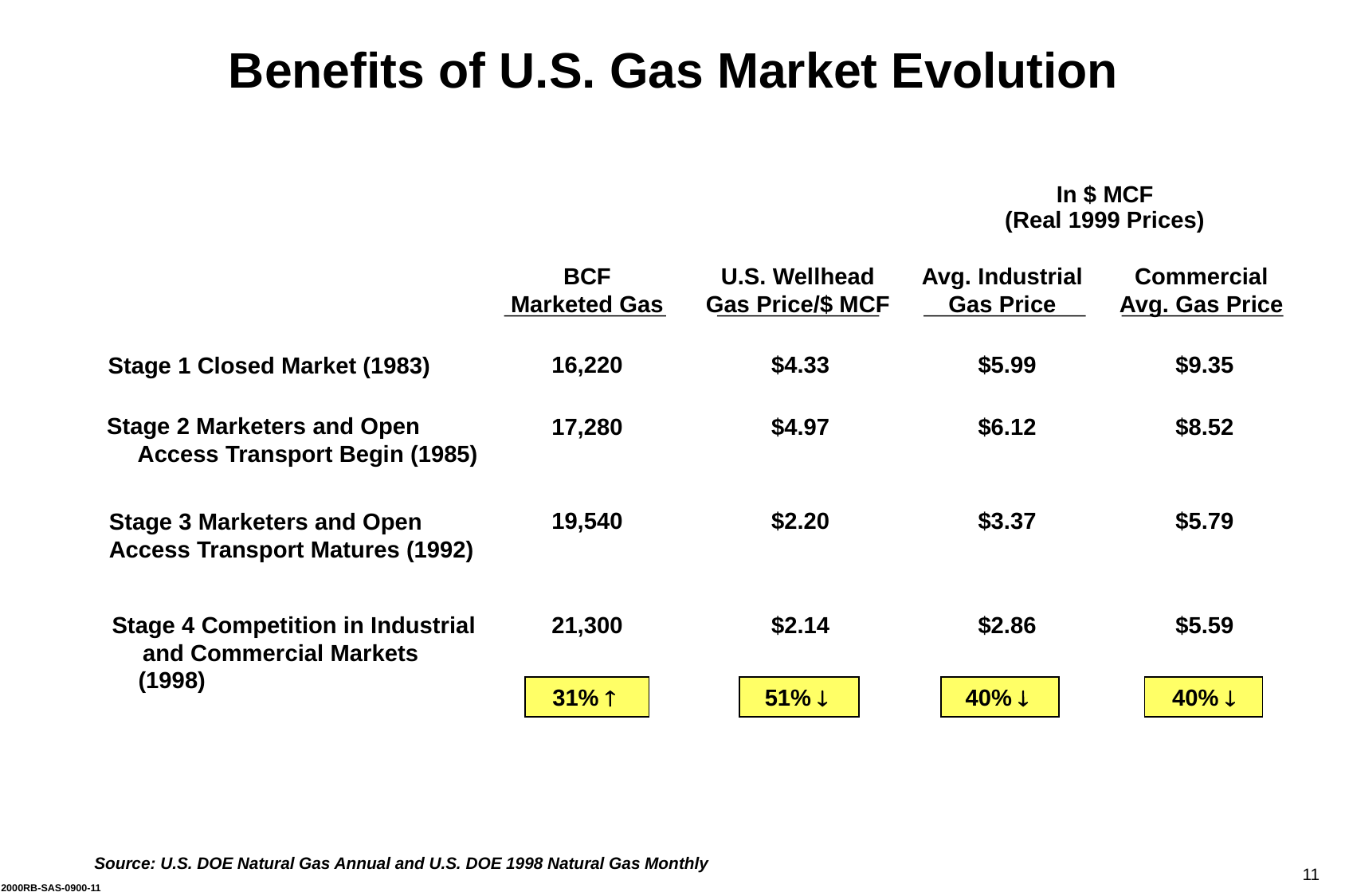

Benefits of U.S. Gas Market Evolution
In $ MCF
(Real 1999 Prices)
BCF
Marketed Gas
U.S. Wellhead
Gas Price/$ MCF
Avg. Industrial
Gas Price
Commercial
Avg. Gas Price

16,220
$4.33
$5.99
$9.35
Stage 1 Closed Market (1983)
Stage 2 Marketers and Open
	Access Transport Begin (1985)
17,280
$4.97
$6.12
$8.52
19,540
$2.20
$3.37
$5.79
Stage 3 Marketers and Open
Access Transport Matures (1992)
Stage 4 Competition in Industrial
	and Commercial Markets
    (1998)
21,300
$2.14
$2.86
$5.59
31% ↑
51% ↓
40% ↓
40% ↓
Source: U.S. DOE Natural Gas Annual and U.S. DOE 1998 Natural Gas Monthly